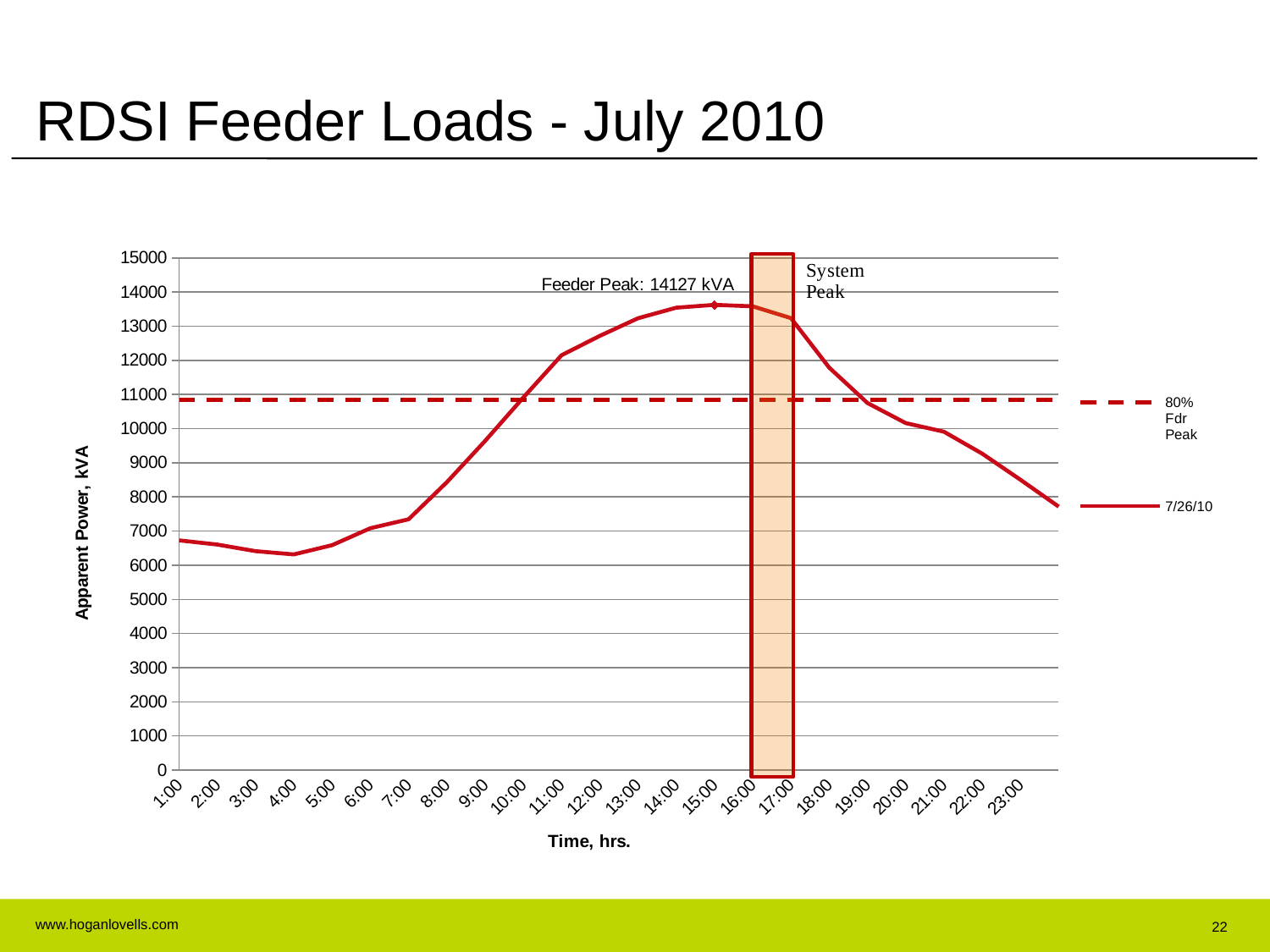

# RDSI Feeder Loads - July 2010

### Chart

| Category | 80% Fdr Peak | 7/26/10 |
|---|---|---|
22